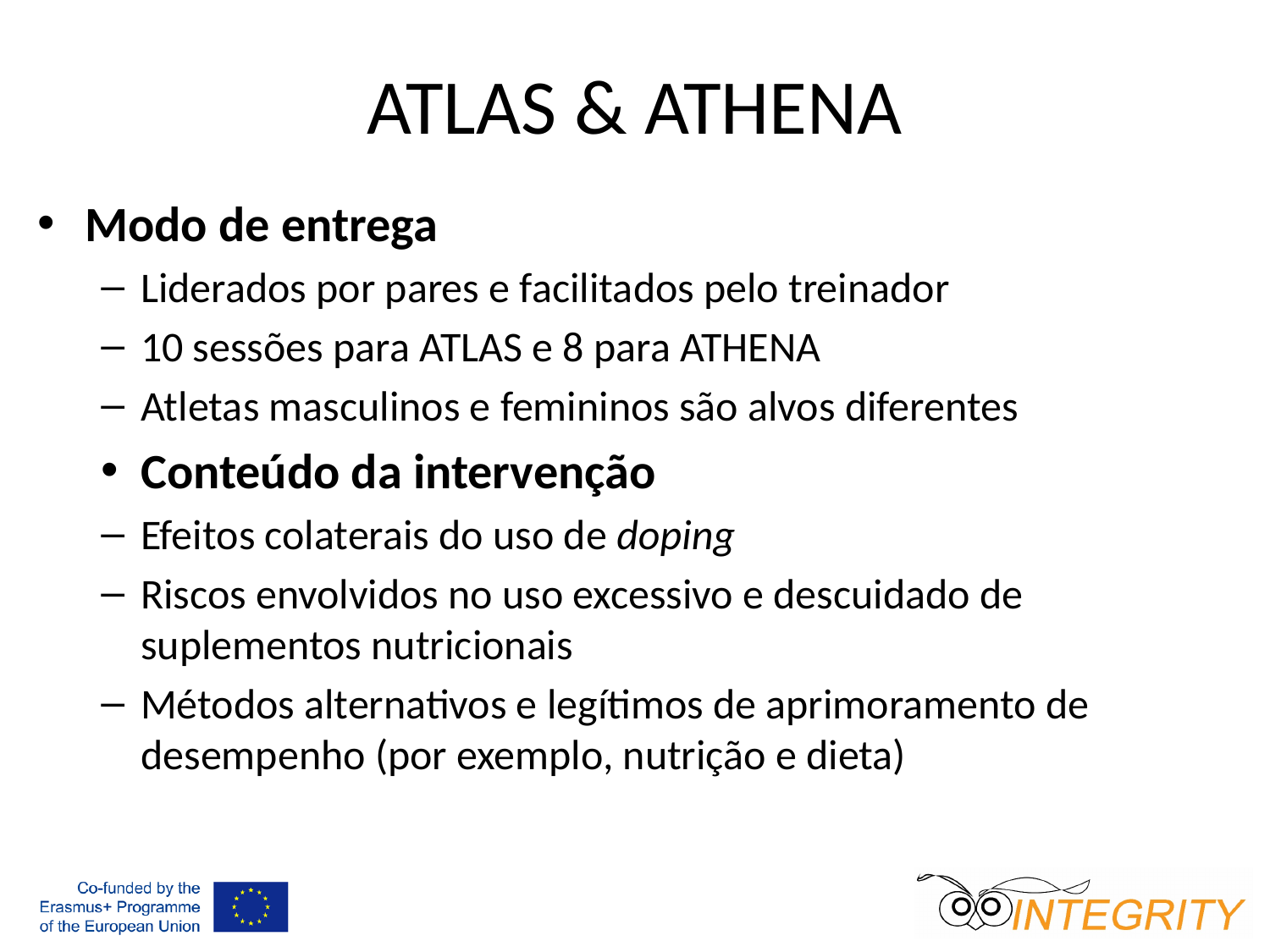

# ATLAS & ATHENA
Modo de entrega
Liderados por pares e facilitados pelo treinador
10 sessões para ATLAS e 8 para ATHENA
Atletas masculinos e femininos são alvos diferentes
Conteúdo da intervenção
Efeitos colaterais do uso de doping
Riscos envolvidos no uso excessivo e descuidado de suplementos nutricionais
Métodos alternativos e legítimos de aprimoramento de desempenho (por exemplo, nutrição e dieta)